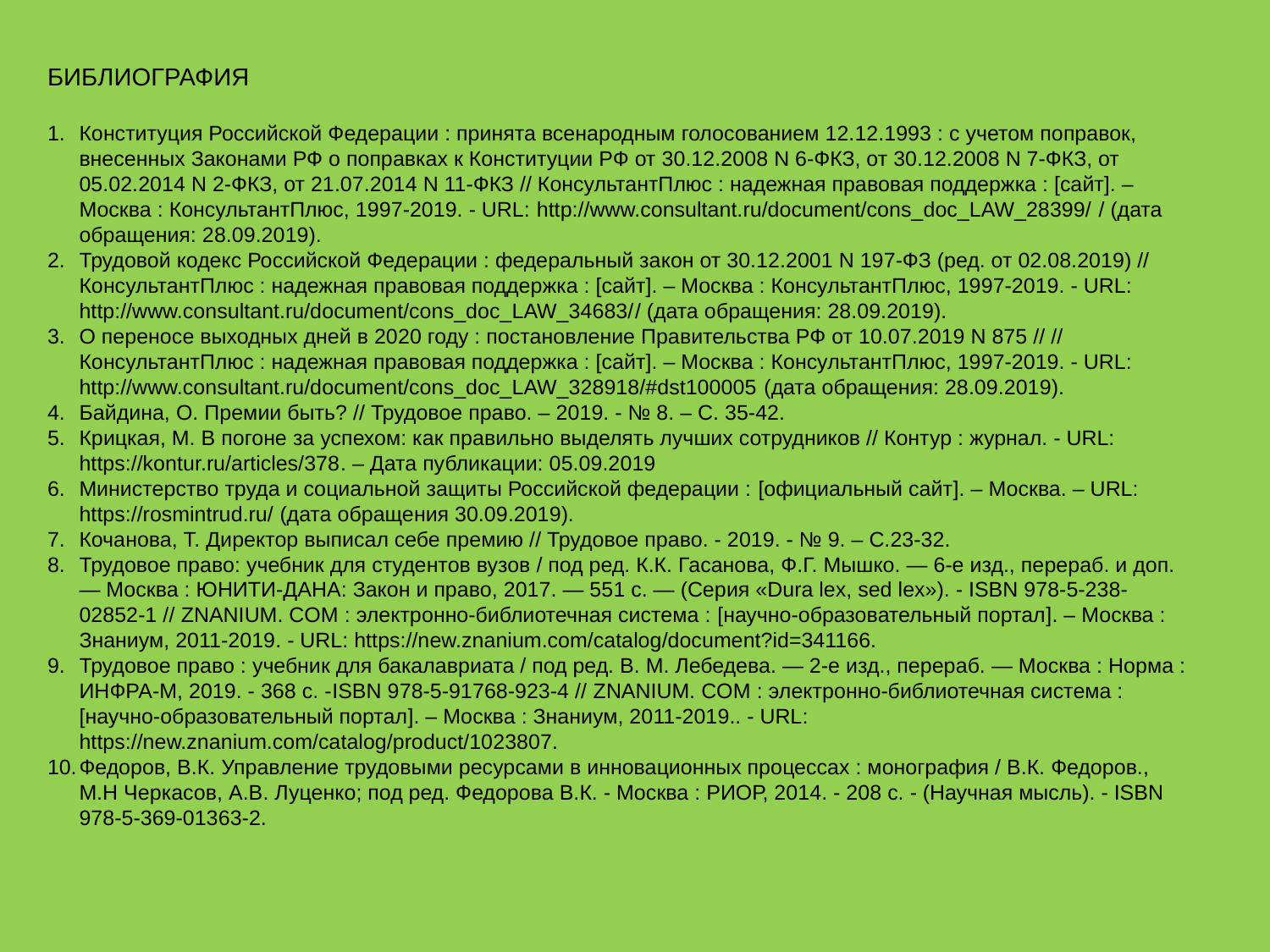

БИБЛИОГРАФИЯ

Конституция Российской Федерации : принята всенародным голосованием 12.12.1993 : с учетом поправок, внесенных Законами РФ о поправках к Конституции РФ от 30.12.2008 N 6-ФКЗ, от 30.12.2008 N 7-ФКЗ, от 05.02.2014 N 2-ФКЗ, от 21.07.2014 N 11-ФКЗ // КонсультантПлюс : надежная правовая поддержка : [сайт]. – Москва : КонсультантПлюс, 1997-2019. - URL: http://www.consultant.ru/document/cons_doc_LAW_28399/ / (дата обращения: 28.09.2019).
Трудовой кодекс Российской Федерации : федеральный закон от 30.12.2001 N 197-ФЗ (ред. от 02.08.2019) // КонсультантПлюс : надежная правовая поддержка : [сайт]. – Москва : КонсультантПлюс, 1997-2019. - URL: http://www.consultant.ru/document/cons_doc_LAW_34683// (дата обращения: 28.09.2019).
О переносе выходных дней в 2020 году : постановление Правительства РФ от 10.07.2019 N 875 // // КонсультантПлюс : надежная правовая поддержка : [сайт]. – Москва : КонсультантПлюс, 1997-2019. - URL: http://www.consultant.ru/document/cons_doc_LAW_328918/#dst100005 (дата обращения: 28.09.2019).
Байдина, О. Премии быть? // Трудовое право. – 2019. - № 8. – С. 35-42.
Крицкая, М. В погоне за успехом: как правильно выделять лучших сотрудников // Контур : журнал. - URL: https://kontur.ru/articles/378. – Дата публикации: 05.09.2019
Министерство труда и социальной защиты Российской федерации : [официальный сайт]. – Москва. – URL: https://rosmintrud.ru/ (дата обращения 30.09.2019).
Кочанова, Т. Директор выписал себе премию // Трудовое право. - 2019. - № 9. – С.23-32.
Трудовое право: учебник для студентов вузов / под ред. К.К. Гасанова, Ф.Г. Мышко. — 6-е изд., перераб. и доп. — Москва : ЮНИТИ-ДАНА: Закон и право, 2017. — 551 с. — (Серия «Dura lex, sed lex»). - ISBN 978-5-238-02852-1 // ZNANIUM. COM : электронно-библиотечная система : [научно-образовательный портал]. – Москва : Знаниум, 2011-2019. - URL: https://new.znanium.com/catalog/document?id=341166.
Трудовое право : учебник для бакалавриата / под ред. В. М. Лебедева. — 2-е изд., перераб. — Москва : Норма : ИНФРА-М, 2019. - 368 с. -ISBN 978-5-91768-923-4 // ZNANIUM. COM : электронно-библиотечная система : [научно-образовательный портал]. – Москва : Знаниум, 2011-2019.. - URL: https://new.znanium.com/catalog/product/1023807.
Федоров, В.К. Управление трудовыми ресурсами в инновационных процессах : монография / В.К. Федоров., М.Н Черкасов, А.В. Луценко; под ред. Федорова В.К. - Москва : РИОР, 2014. - 208 с. - (Научная мысль). - ISBN 978-5-369-01363-2.